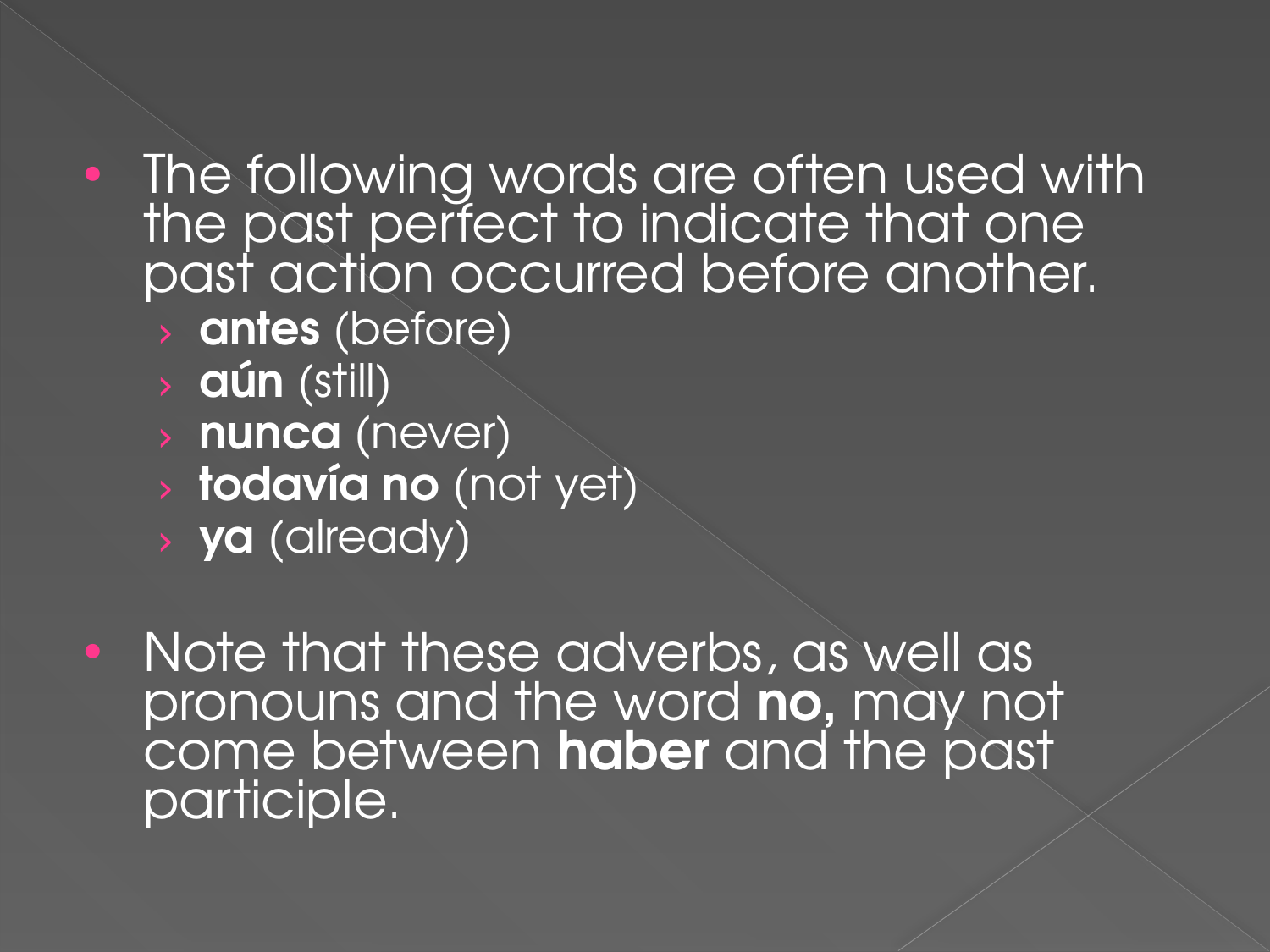

#
The following words are often used with the past perfect to indicate that one past action occurred before another.
antes (before)
aún (still)
nunca (never)
todavía no (not yet)
ya (already)

Note that these adverbs, as well as pronouns and the word no, may not come between haber and the past participle.